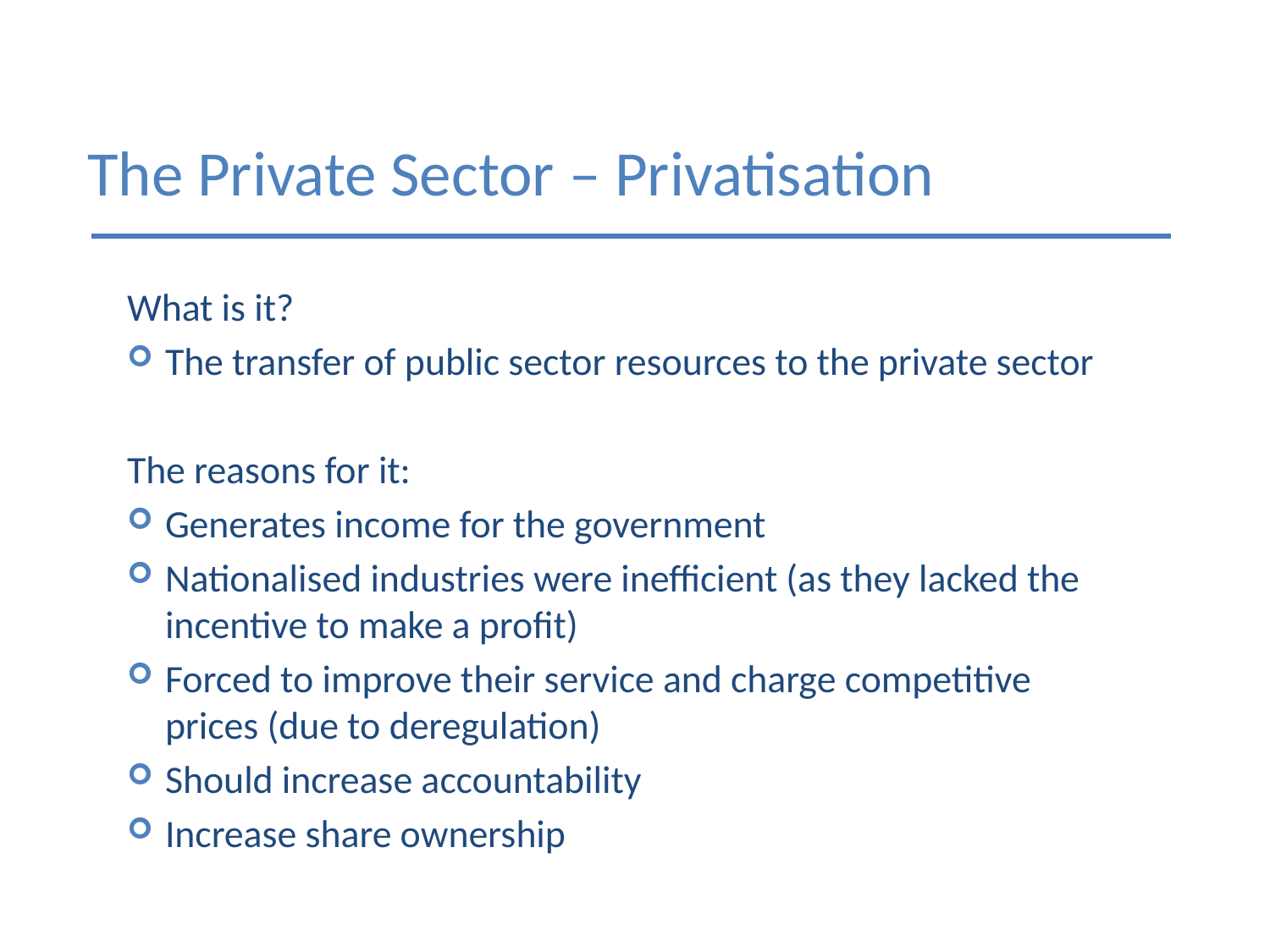

The Private Sector – Privatisation
What is it?
The transfer of public sector resources to the private sector

The reasons for it:
Generates income for the government
Nationalised industries were inefficient (as they lacked the incentive to make a profit)
Forced to improve their service and charge competitive prices (due to deregulation)
Should increase accountability
Increase share ownership